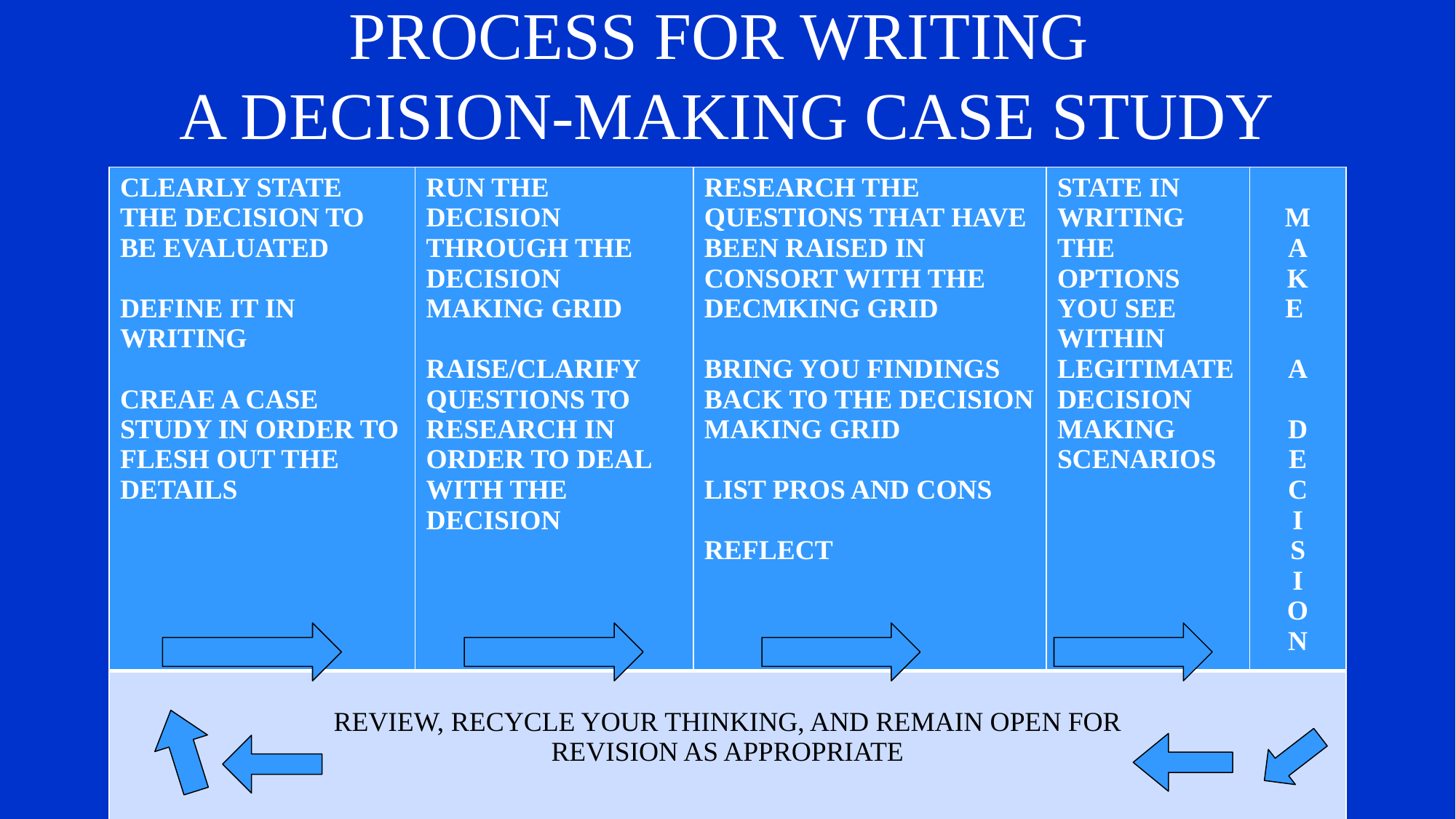

# PROCESS FOR WRITING A DECISION-MAKING CASE STUDY
| CLEARLY STATE THE DECISION TO BE EVALUATED DEFINE IT IN WRITING CREAE A CASE STUDY IN ORDER TO FLESH OUT THE DETAILS | RUN THE DECISION THROUGH THE DECISION MAKING GRID RAISE/CLARIFY QUESTIONS TO RESEARCH IN ORDER TO DEAL WITH THE DECISION | RESEARCH THE QUESTIONS THAT HAVE BEEN RAISED IN CONSORT WITH THE DECMKING GRID BRING YOU FINDINGS BACK TO THE DECISION MAKING GRID LIST PROS AND CONS REFLECT | STATE IN WRITING THE OPTIONS YOU SEE WITHIN LEGITIMATE DECISION MAKING SCENARIOS | M A K E A D E C I S I O N |
| --- | --- | --- | --- | --- |
| REVIEW, RECYCLE YOUR THINKING, AND REMAIN OPEN FOR REVISION AS APPROPRIATE |  |  |  |  |